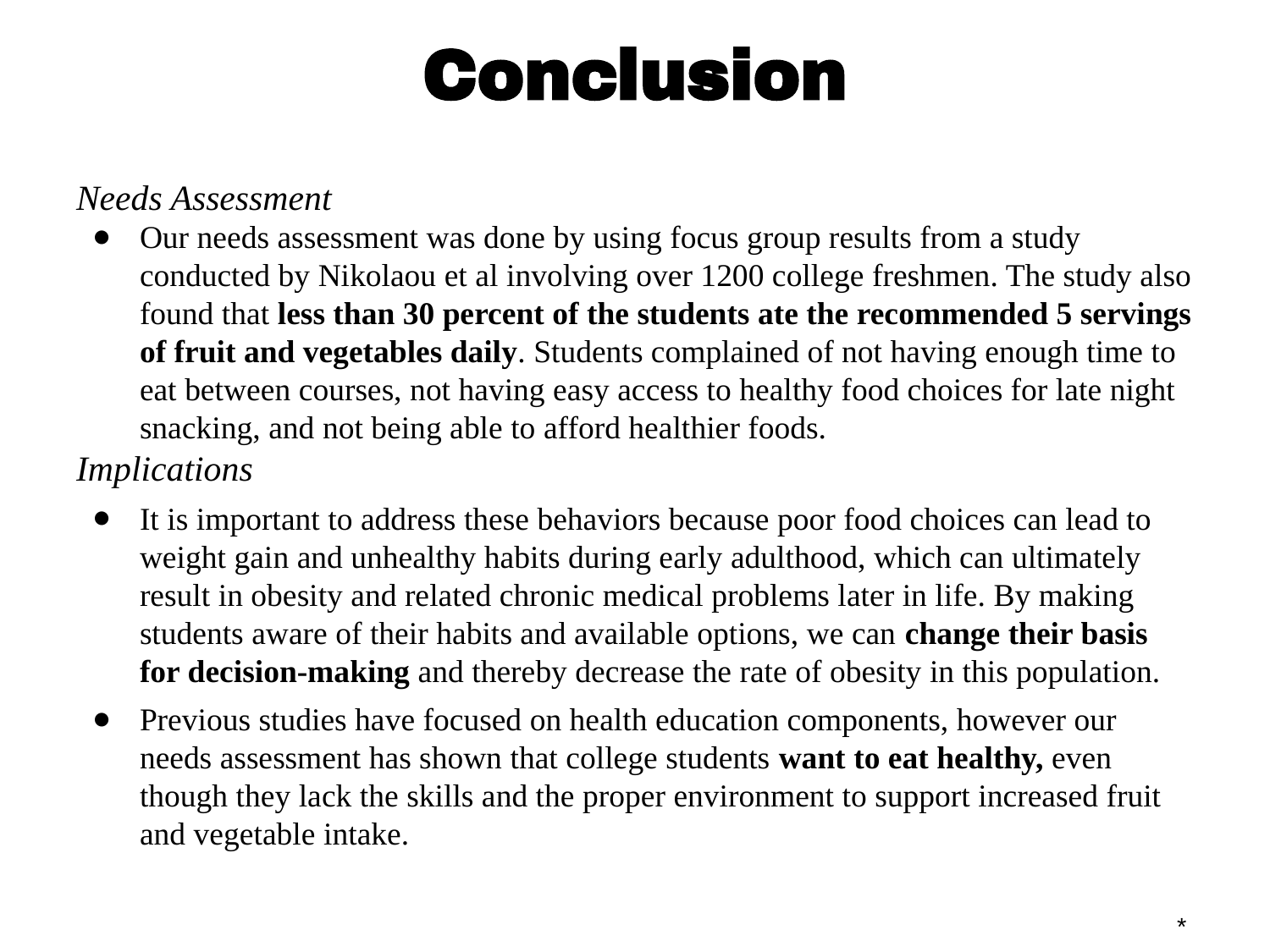

# Conclusion
Needs Assessment
Our needs assessment was done by using focus group results from a study conducted by Nikolaou et al involving over 1200 college freshmen. The study also found that less than 30 percent of the students ate the recommended 5 servings of fruit and vegetables daily. Students complained of not having enough time to eat between courses, not having easy access to healthy food choices for late night snacking, and not being able to afford healthier foods.
Implications
It is important to address these behaviors because poor food choices can lead to weight gain and unhealthy habits during early adulthood, which can ultimately result in obesity and related chronic medical problems later in life. By making students aware of their habits and available options, we can change their basis for decision-making and thereby decrease the rate of obesity in this population.
Previous studies have focused on health education components, however our needs assessment has shown that college students want to eat healthy, even though they lack the skills and the proper environment to support increased fruit and vegetable intake.

*